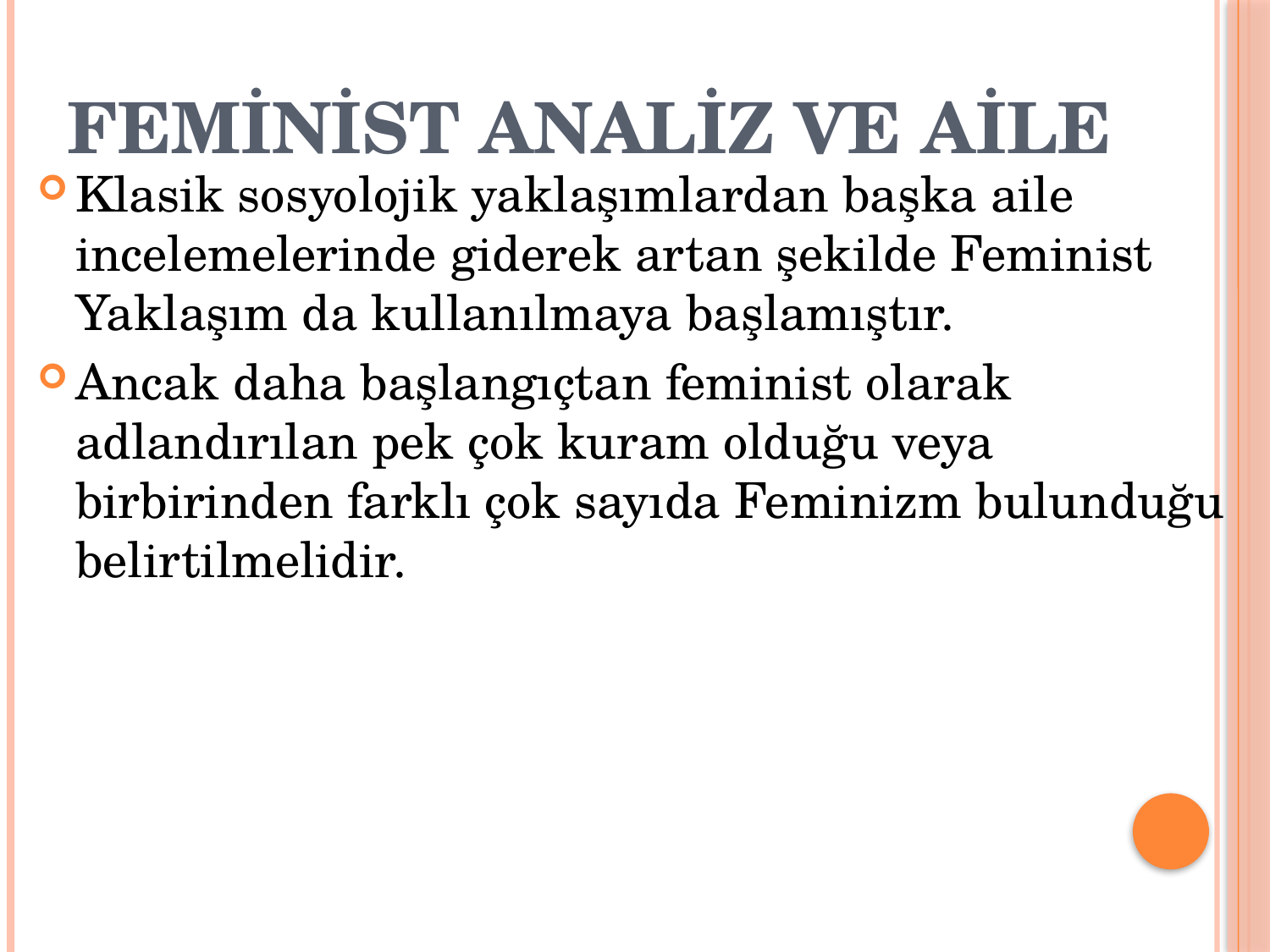

# Feminist Analiz ve Aile
Klasik sosyolojik yaklaşımlardan başka aile incelemelerinde giderek artan şekilde Feminist Yaklaşım da kullanılmaya başlamıştır.
Ancak daha başlangıçtan feminist olarak adlandırılan pek çok kuram olduğu veya birbirinden farklı çok sayıda Feminizm bulunduğu belirtilmelidir.